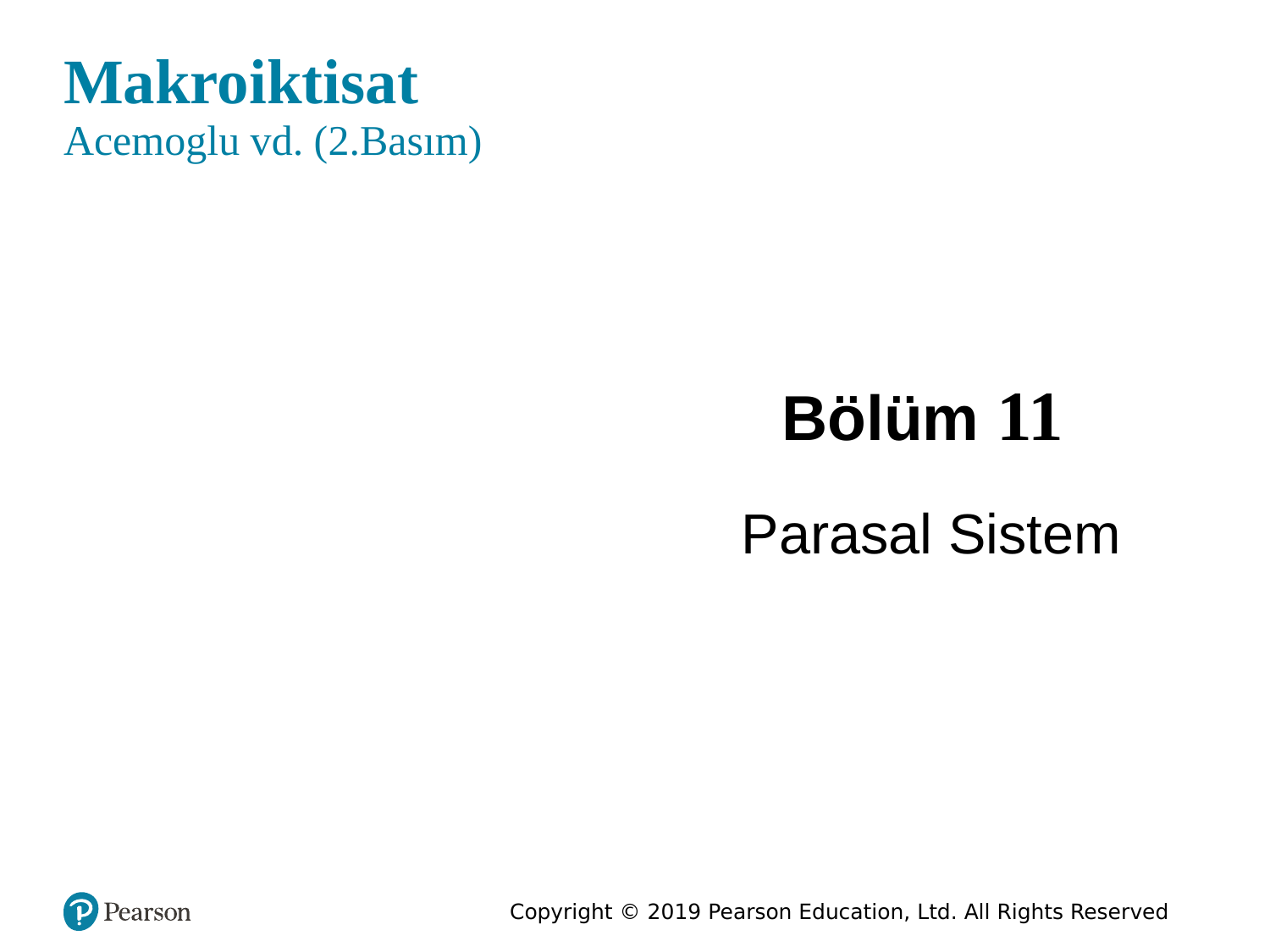

# Makroiktisat
Acemoglu vd. (2.Basım)
Bölüm 11
Parasal Sistem